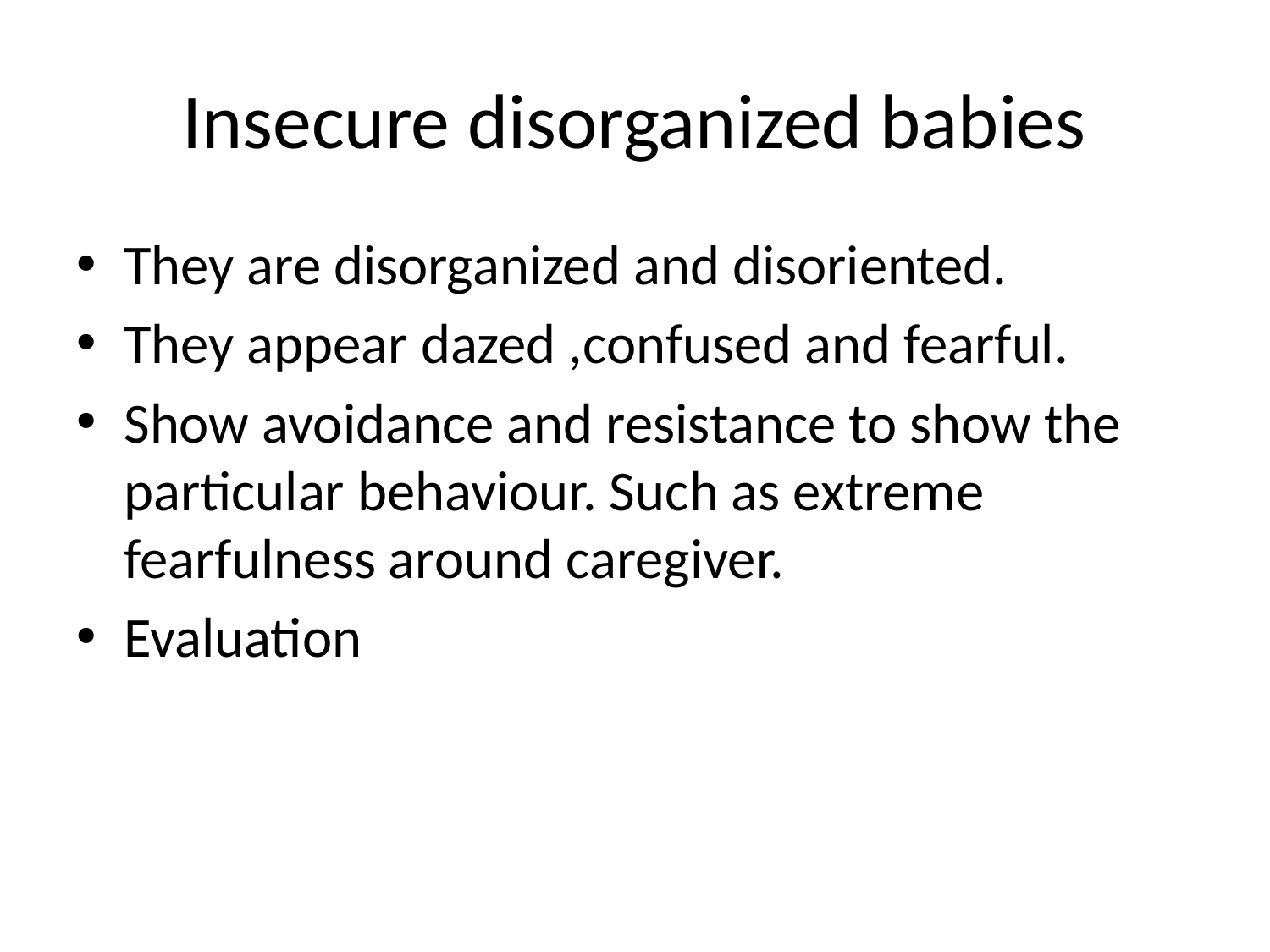

# Insecure disorganized babies
They are disorganized and disoriented.
They appear dazed ,confused and fearful.
Show avoidance and resistance to show the particular behaviour. Such as extreme fearfulness around caregiver.
Evaluation